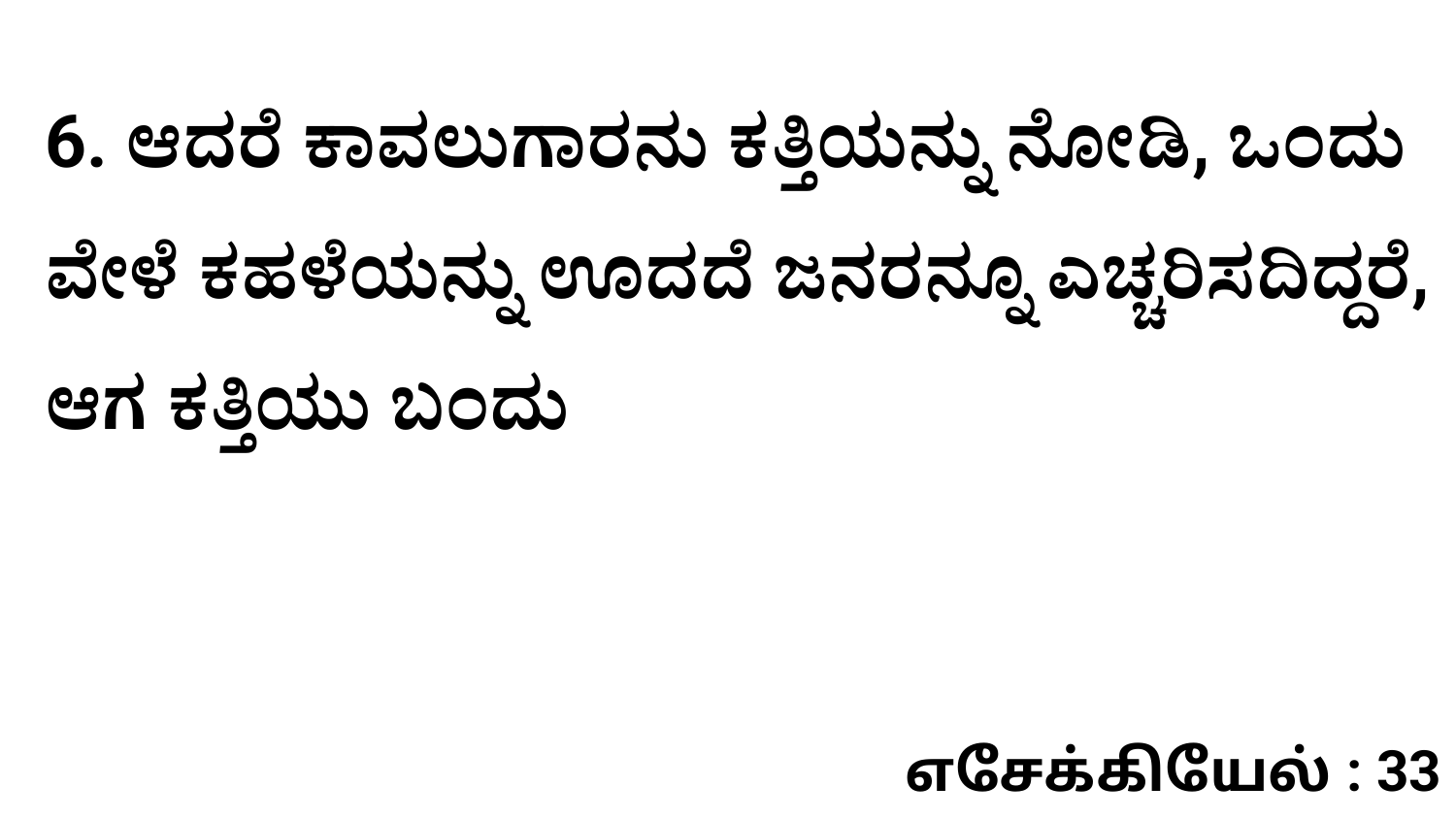

6. ಆದರೆ ಕಾವಲುಗಾರನು ಕತ್ತಿಯನ್ನು ನೋಡಿ, ಒಂದು ವೇಳೆ ಕಹಳೆಯನ್ನು ಊದದೆ ಜನರನ್ನೂ ಎಚ್ಚರಿಸದಿದ್ದರೆ, ಆಗ ಕತ್ತಿಯು ಬಂದು
எசேக்கியேல் : 33